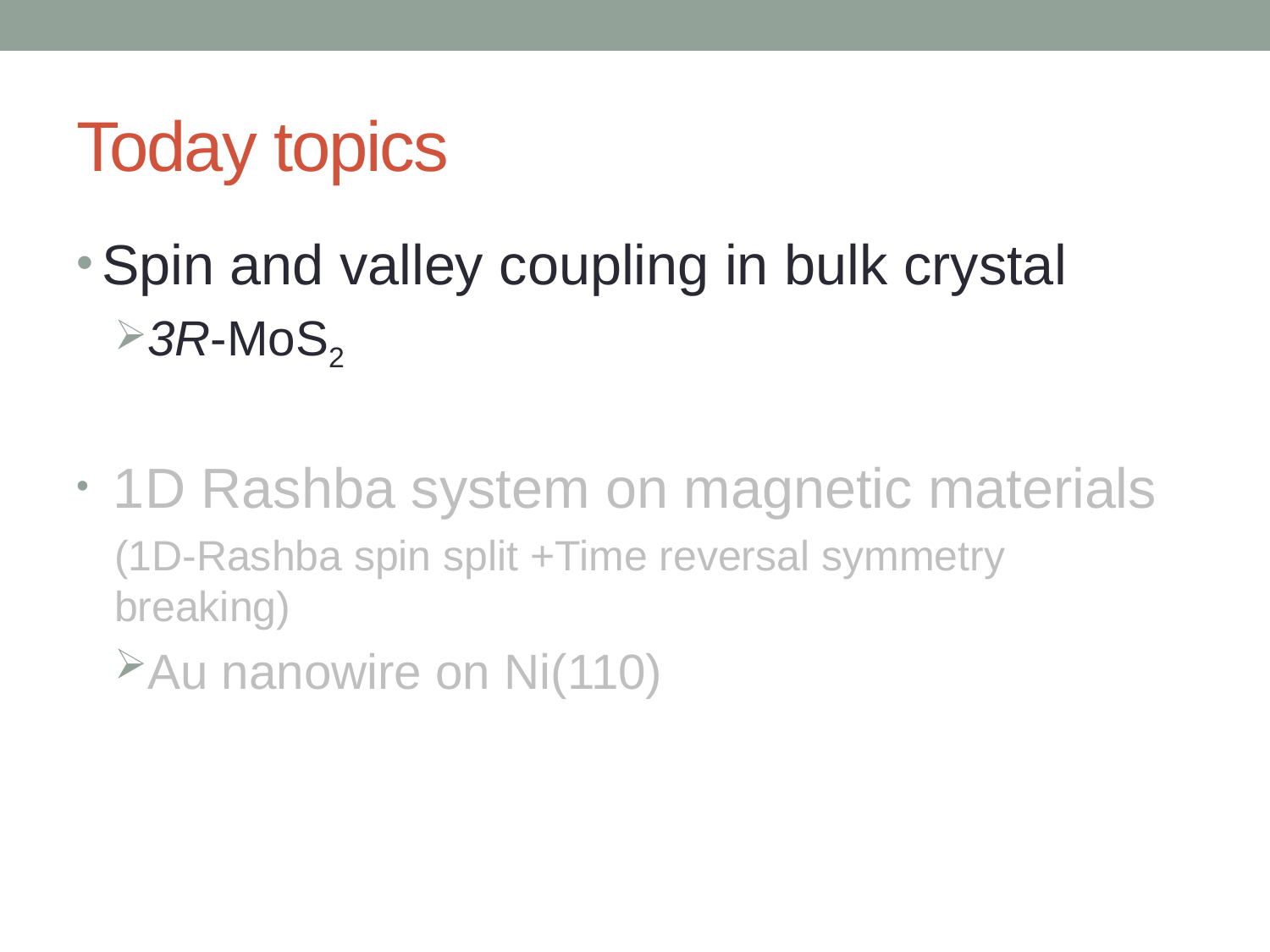

# Today topics
Spin and valley coupling in bulk crystal
3R-MoS2

 1D Rashba system on magnetic materials
(1D-Rashba spin split +Time reversal symmetry breaking)
Au nanowire on Ni(110)